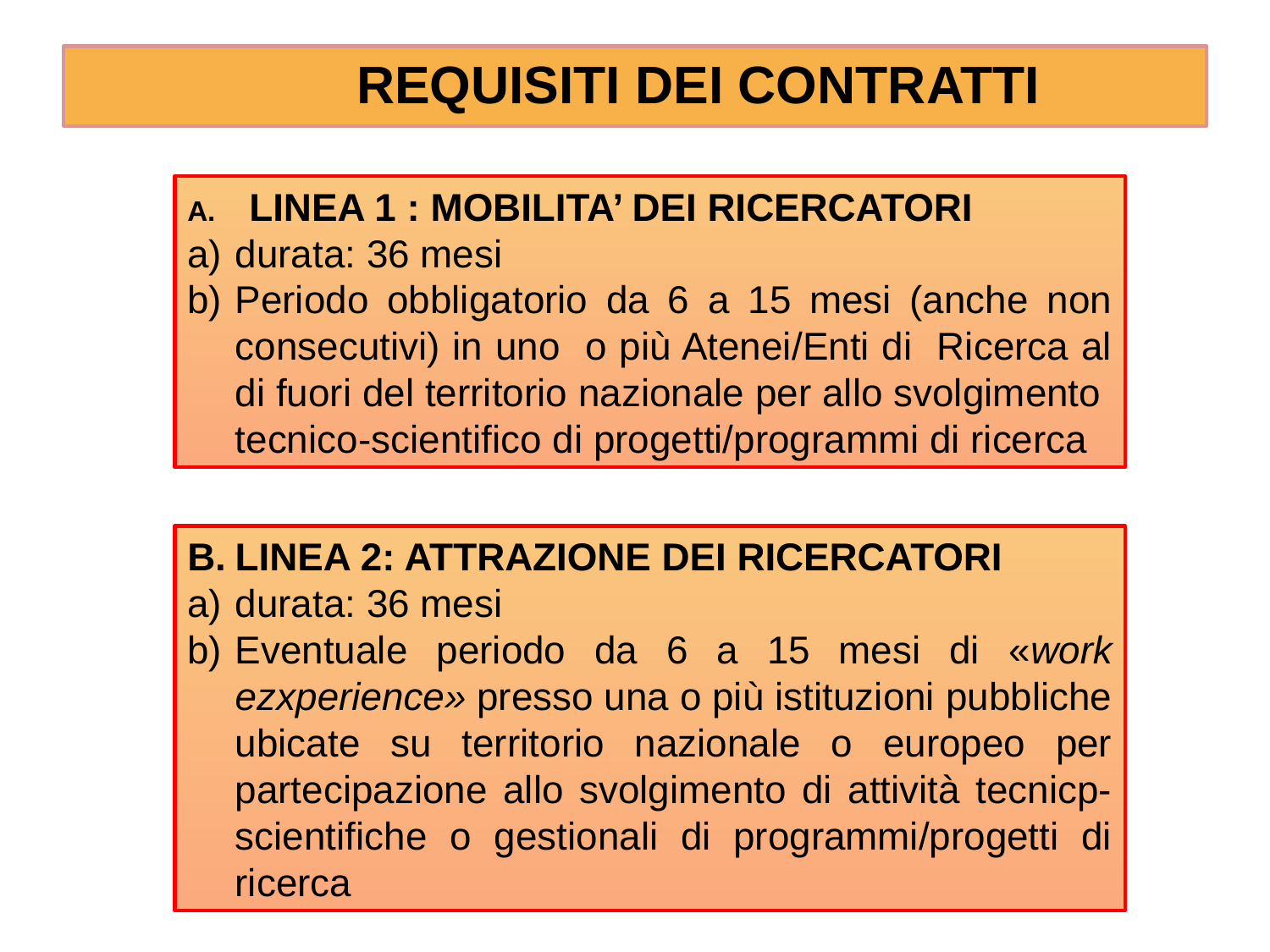

# REQUISITI DEI CONTRATTI
A.	LINEA 1 : MOBILITA’ DEI RICERCATORI
durata: 36 mesi
Periodo obbligatorio da 6 a 15 mesi (anche non consecutivi) in uno  o più Atenei/Enti di  Ricerca al di fuori del territorio nazionale per allo svolgimento  tecnico-scientifico di progetti/programmi di ricerca
LINEA 2: ATTRAZIONE DEI RICERCATORI
durata: 36 mesi
Eventuale periodo da 6 a 15 mesi di «work ezxperience» presso una o più istituzioni pubbliche ubicate su territorio nazionale o europeo per partecipazione allo svolgimento di attività tecnicp-scientifiche o gestionali di programmi/progetti di ricerca